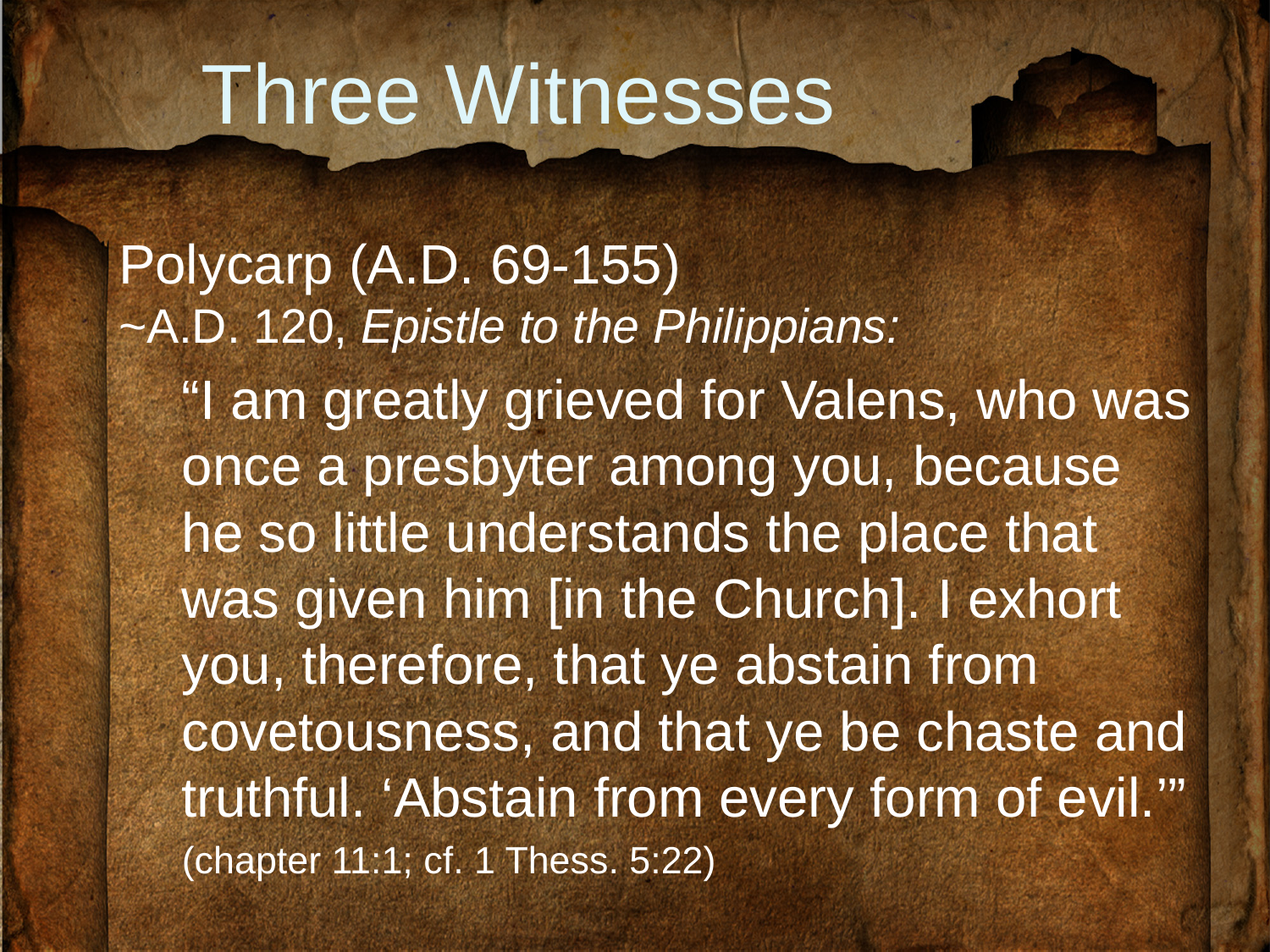

# Three Witnesses
Polycarp (A.D. 69-155)
~A.D. 120, Epistle to the Philippians:
“I am greatly grieved for Valens, who was once a presbyter among you, because he so little understands the place that was given him [in the Church]. I exhort you, therefore, that ye abstain from covetousness, and that ye be chaste and truthful. ‘Abstain from every form of evil.’”
(chapter 11:1; cf. 1 Thess. 5:22)